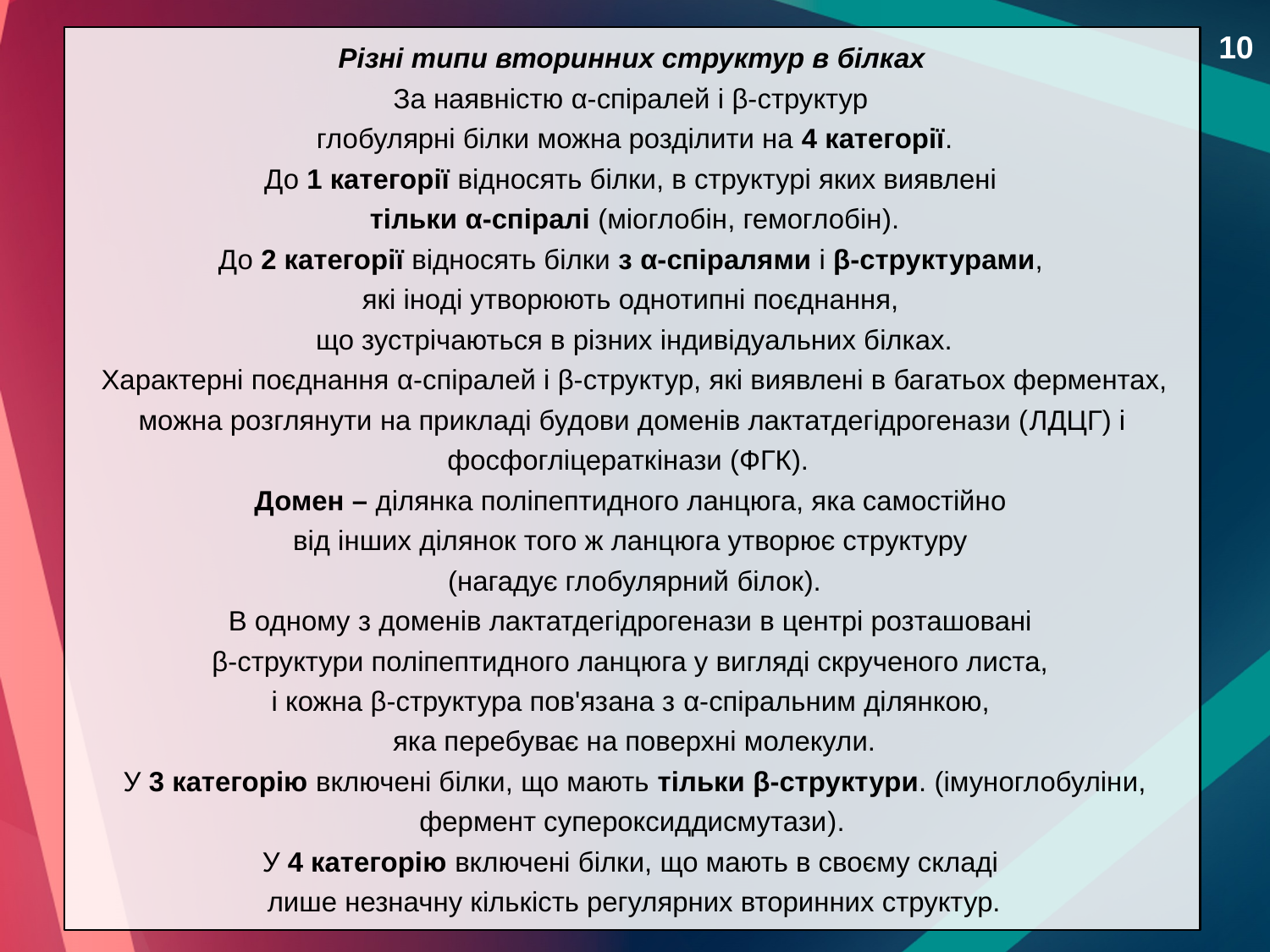

10
Різні типи вторинних структур в білках
За наявністю α-спіралей і β-структур
глобулярні білки можна розділити на 4 категорії.
До 1 категорії відносять білки, в структурі яких виявлені
тільки α-спіралі (міоглобін, гемоглобін).
До 2 категорії відносять білки з α-спіралями і β-структурами,
які іноді утворюють однотипні поєднання,
що зустрічаються в різних індивідуальних білках.
Характерні поєднання α-спіралей і β-структур, які виявлені в багатьох ферментах, можна розглянути на прикладі будови доменів лактатдегідрогенази (ЛДЦГ) і фосфогліцераткінази (ФГК).
Домен – ділянка поліпептидного ланцюга, яка самостійно
від інших ділянок того ж ланцюга утворює структуру
(нагадує глобулярний білок).
В одному з доменів лактатдегідрогенази в центрі розташовані
β-структури поліпептидного ланцюга у вигляді скрученого листа,
і кожна β-структура пов'язана з α-спіральним ділянкою,
яка перебуває на поверхні молекули.
У 3 категорію включені білки, що мають тільки β-структури. (імуноглобуліни, фермент супероксиддисмутази).
У 4 категорію включені білки, що мають в своєму складі
лише незначну кількість регулярних вторинних структур.